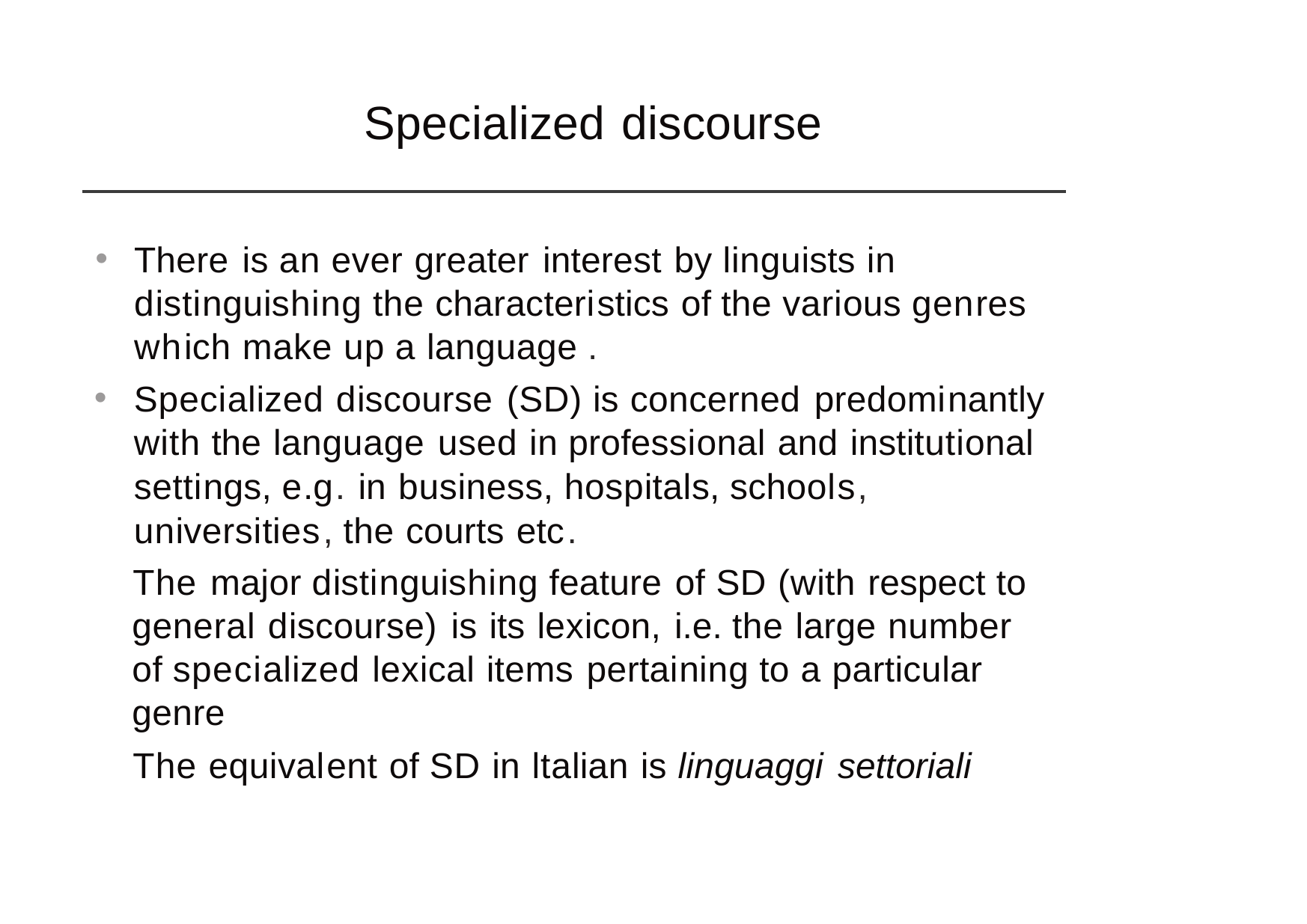

# Specialized discourse

There is an ever greater interest by linguists in distinguishing the characteristics of the various genres which make up a language .
Specialized discourse (SD) is concerned predominantly with the language used in professional and institutional settings, e.g. in business, hospitals, schools, universities, the courts etc.
The major distinguishing feature of SD (with respect to general discourse) is its lexicon, i.e. the large number of specialized lexical items pertaining to a particular genre
The equivalent of SD in ltalian is linguaggi settoriali